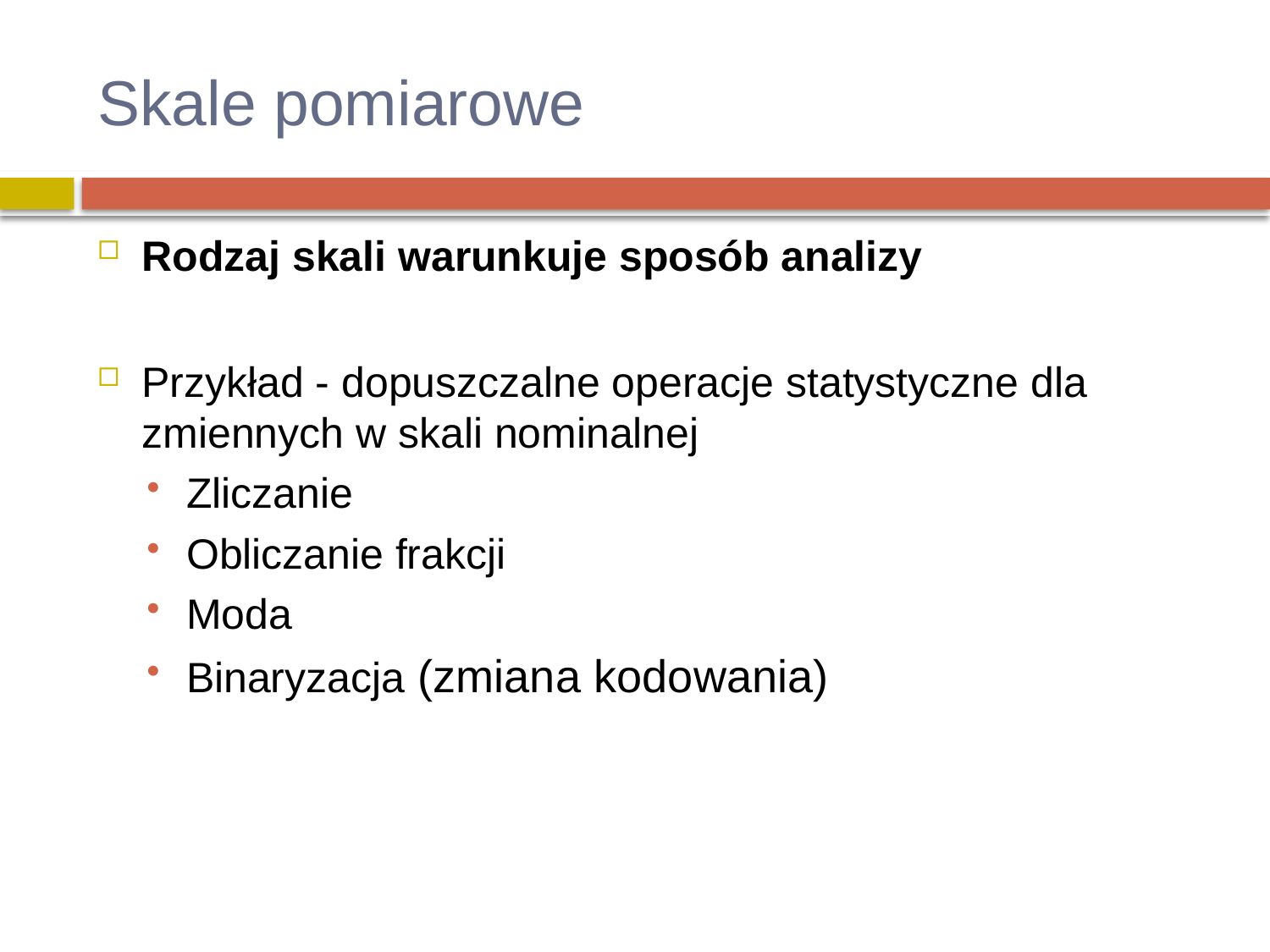

# Skale pomiarowe
Rodzaj skali warunkuje sposób analizy

Przykład - dopuszczalne operacje statystyczne dla zmiennych w skali nominalnej
Zliczanie
Obliczanie frakcji
Moda
Binaryzacja (zmiana kodowania)